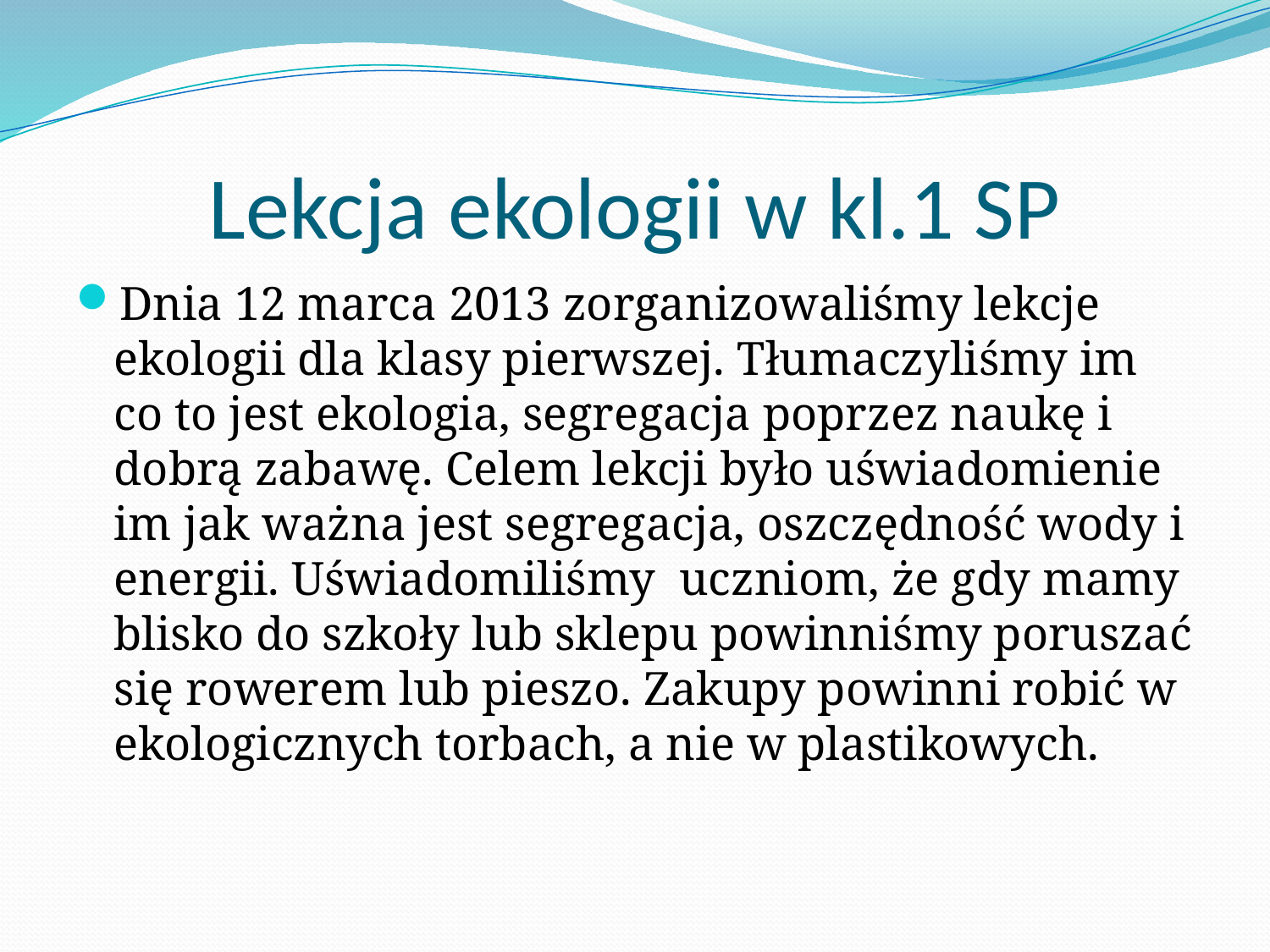

# Lekcja ekologii w kl.1 SP
Dnia 12 marca 2013 zorganizowaliśmy lekcje ekologii dla klasy pierwszej. Tłumaczyliśmy im co to jest ekologia, segregacja poprzez naukę i dobrą zabawę. Celem lekcji było uświadomienie im jak ważna jest segregacja, oszczędność wody i energii. Uświadomiliśmy  uczniom, że gdy mamy blisko do szkoły lub sklepu powinniśmy poruszać się rowerem lub pieszo. Zakupy powinni robić w ekologicznych torbach, a nie w plastikowych.